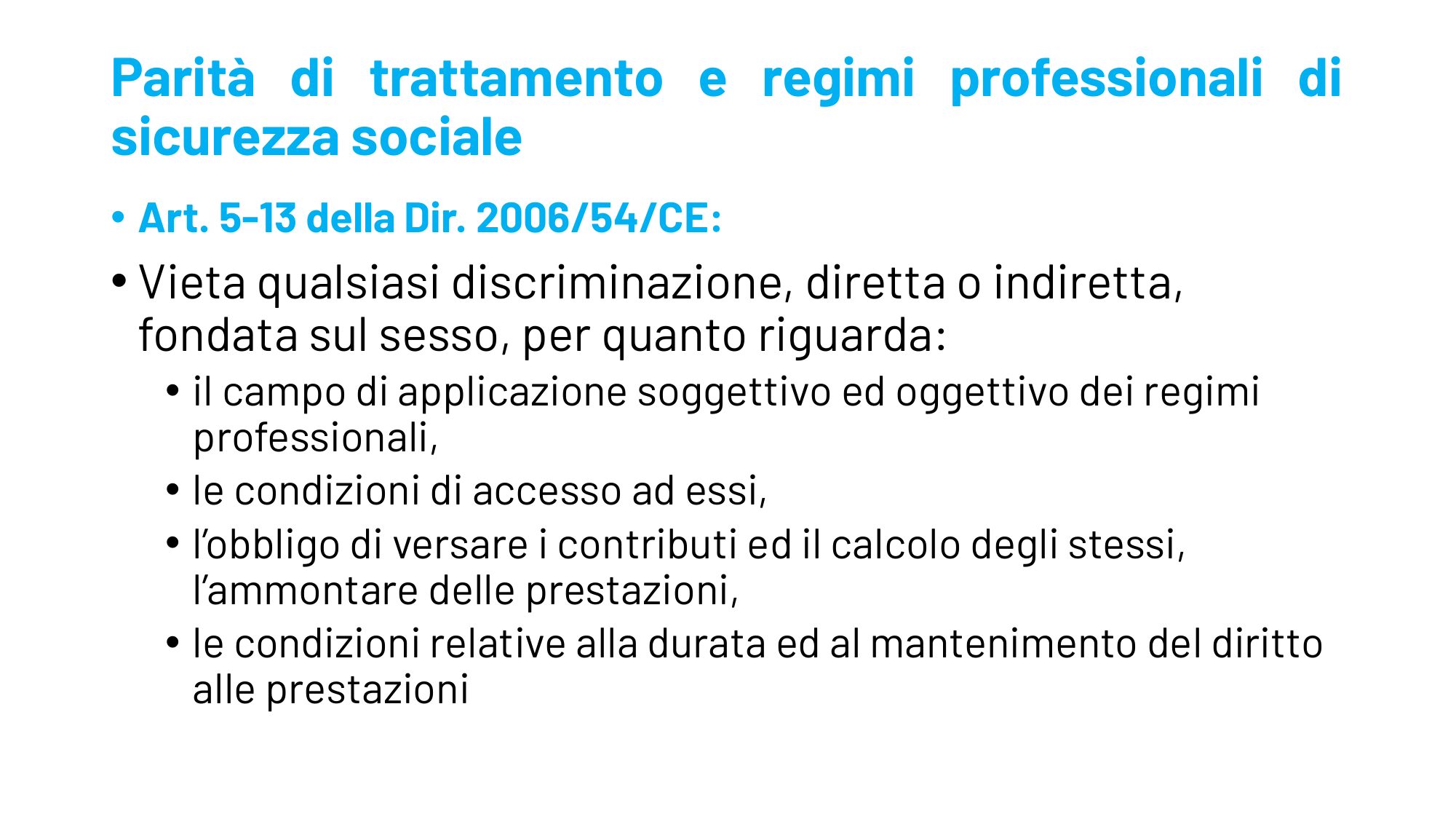

# Parità di trattamento e regimi professionali di sicurezza sociale
Art. 5-13 della Dir. 2006/54/CE:
Vieta qualsiasi discriminazione, diretta o indiretta, fondata sul sesso, per quanto riguarda:
il campo di applicazione soggettivo ed oggettivo dei regimi professionali,
le condizioni di accesso ad essi,
l’obbligo di versare i contributi ed il calcolo degli stessi, l’ammontare delle prestazioni,
le condizioni relative alla durata ed al mantenimento del diritto alle prestazioni